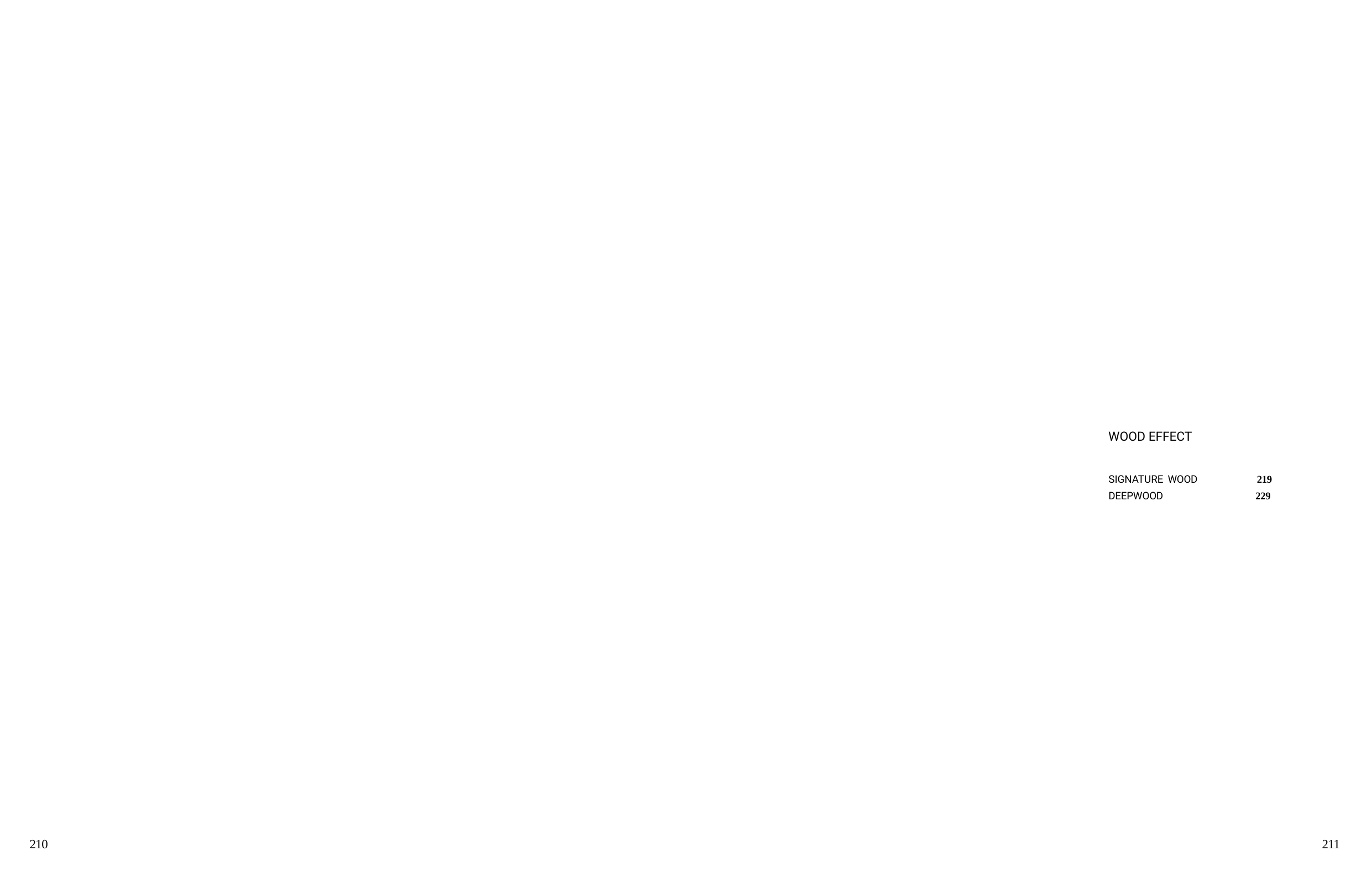

WOOD EFFECT
SIGNATURE WOOD DEEPWOOD
219
229
210
211